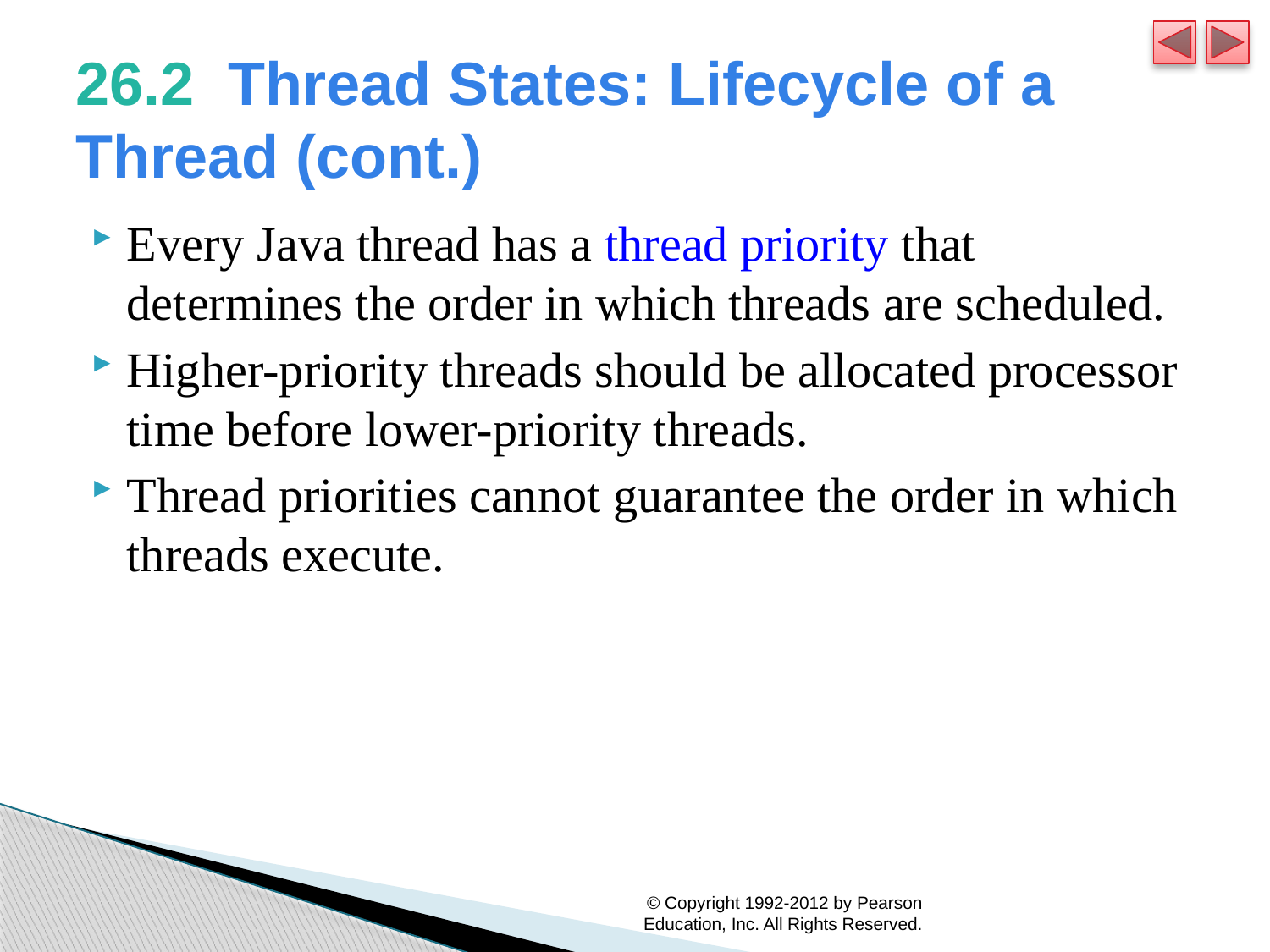

# 26.2  Thread States: Lifecycle of a Thread (cont.)
Every Java thread has a thread priority that determines the order in which threads are scheduled.
Higher-priority threads should be allocated processor time before lower-priority threads.
Thread priorities cannot guarantee the order in which threads execute.

© Copyright 1992-2012 by Pearson Education, Inc. All Rights Reserved.